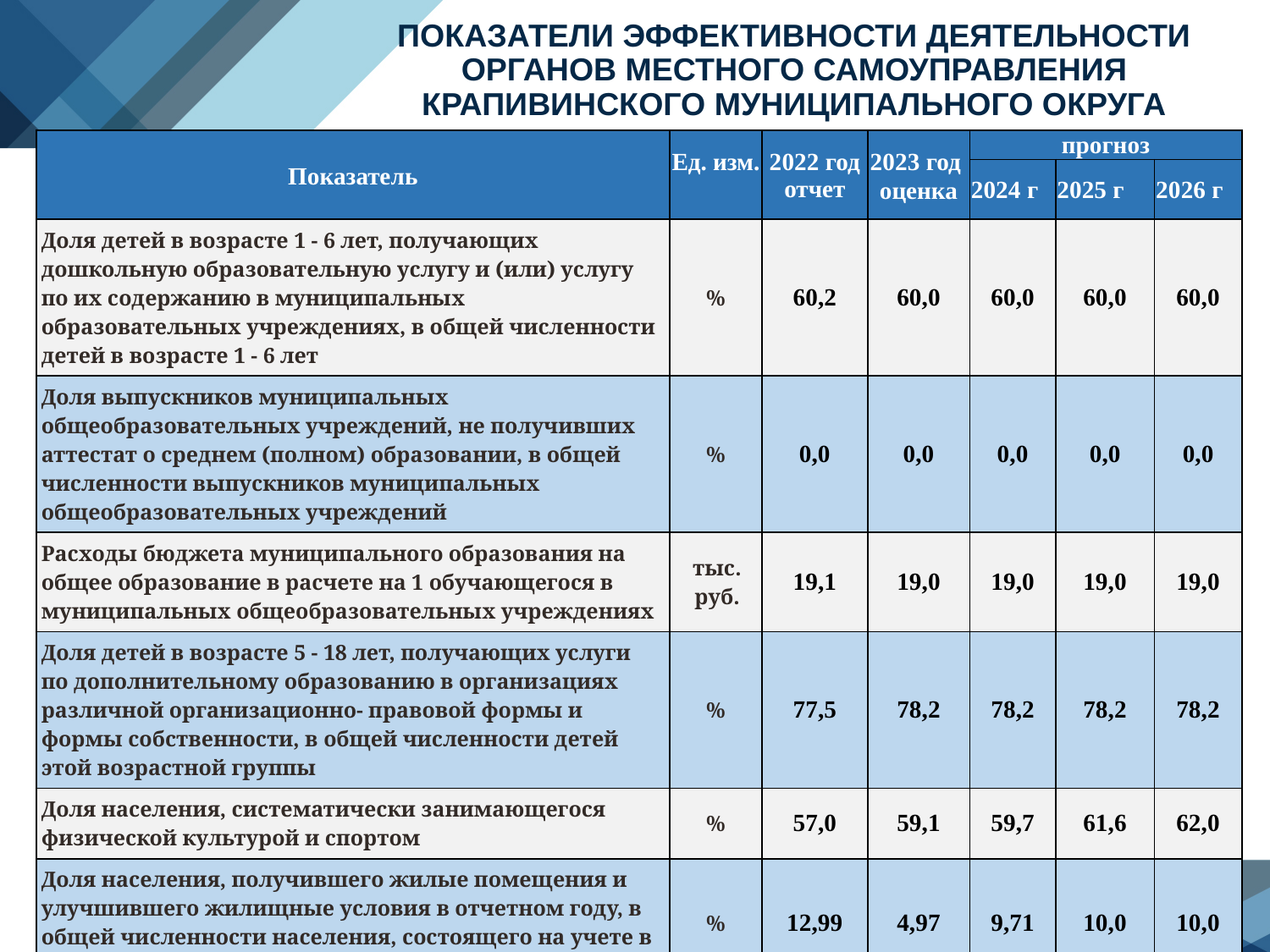

# ПОКАЗАТЕЛИ ЭФФЕКТИВНОСТИ ДЕЯТЕЛЬНОСТИ ОРГАНОВ МЕСТНОГО САМОУПРАВЛЕНИЯ КРАПИВИНСКОГО МУНИЦИПАЛЬНОГО ОКРУГА
| Показатель | Ед. изм. | 2022 год отчет | 2023 год оценка | прогноз |  |  |
| --- | --- | --- | --- | --- | --- | --- |
|  |  |  |  | 2024 г | 2025 г | 2026 г |
| Доля детей в возрасте 1 - 6 лет, получающих дошкольную образовательную услугу и (или) услугу по их содержанию в муниципальных образовательных учреждениях, в общей численности детей в возрасте 1 - 6 лет | % | 60,2 | 60,0 | 60,0 | 60,0 | 60,0 |
| Доля выпускников муниципальных общеобразовательных учреждений, не получивших аттестат о среднем (полном) образовании, в общей численности выпускников муниципальных общеобразовательных учреждений | % | 0,0 | 0,0 | 0,0 | 0,0 | 0,0 |
| Расходы бюджета муниципального образования на общее образование в расчете на 1 обучающегося в муниципальных общеобразовательных учреждениях | тыс. руб. | 19,1 | 19,0 | 19,0 | 19,0 | 19,0 |
| Доля детей в возрасте 5 - 18 лет, получающих услуги по дополнительному образованию в организациях различной организационно- правовой формы и формы собственности, в общей численности детей этой возрастной группы | % | 77,5 | 78,2 | 78,2 | 78,2 | 78,2 |
| Доля населения, систематически занимающегося физической культурой и спортом | % | 57,0 | 59,1 | 59,7 | 61,6 | 62,0 |
| Доля населения, получившего жилые помещения и улучшившего жилищные условия в отчетном году, в общей численности населения, состоящего на учете в качестве нуждающегося в жилых помещениях | % | 12,99 | 4,97 | 9,71 | 10,0 | 10,0 |
| Расходы бюджета муниципального образования на содержание работников органов местного самоуправления в расчете на одного жителя муниципального образования | руб. | 5167,5 | 5290,8 | 4416,7 | 4416,7 | 4416,7 |
www.PresentationPro.com